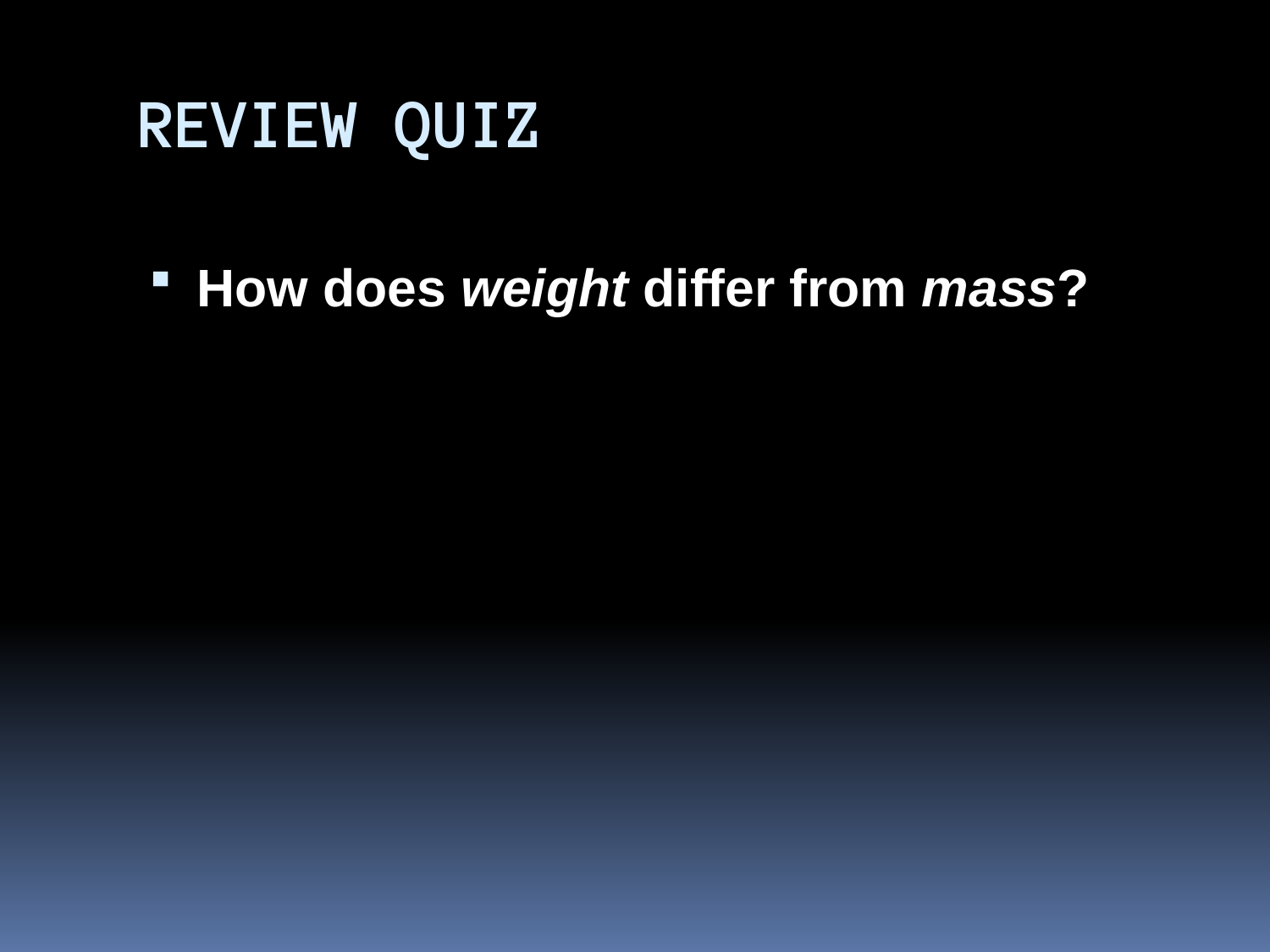

# REVIEW QUIZ
How does weight differ from mass?